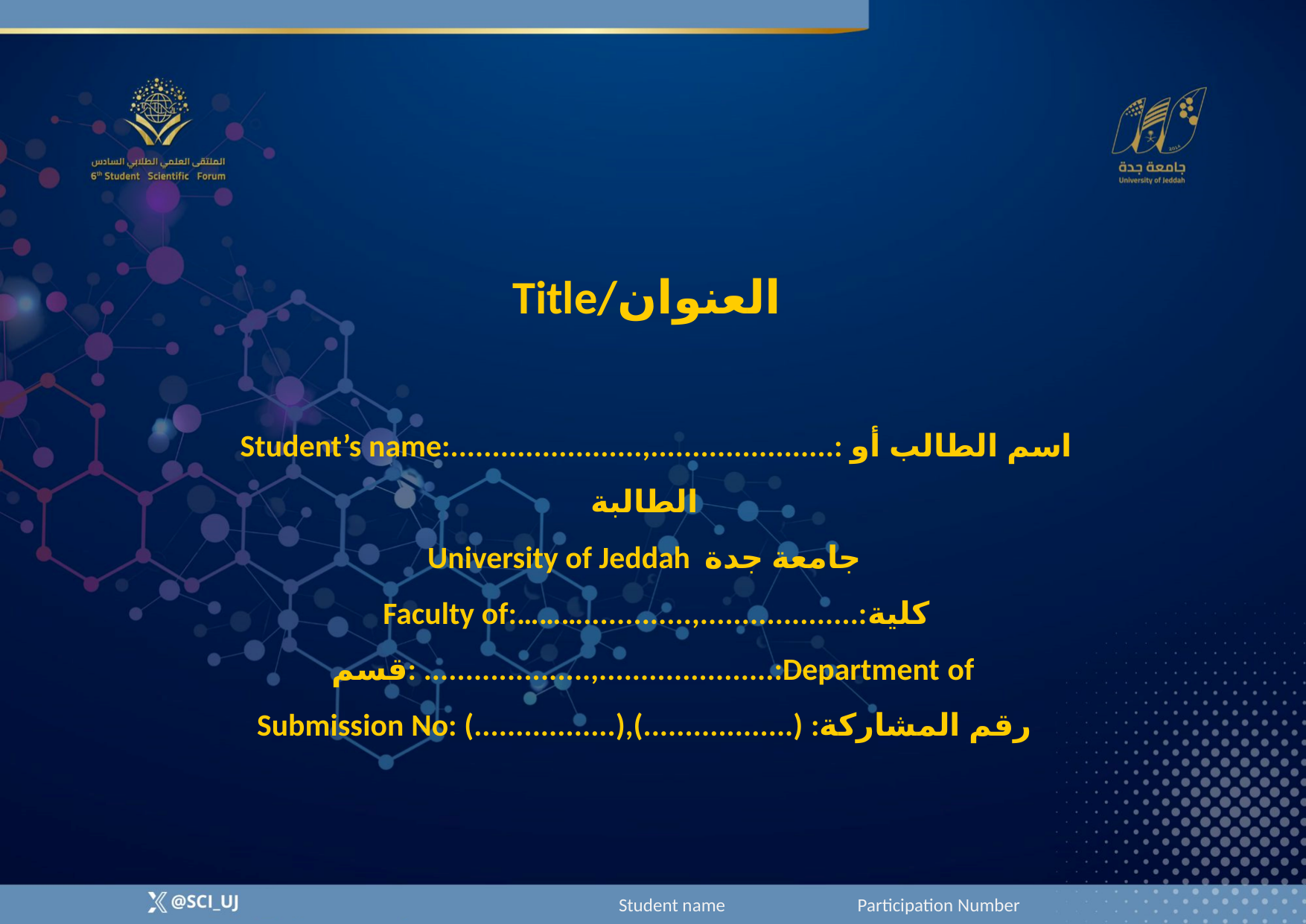

Title/العنوان

 Student’s name:.......................,......................: اسم الطالب أو الطالبة
University of Jeddah  جامعة جدة
 Faculty of:……….............,...................:كلية
قسم: ....................,.....................:Department of
Submission No: (.................),(..................) :رقم المشاركة
Student name                               Participation Number